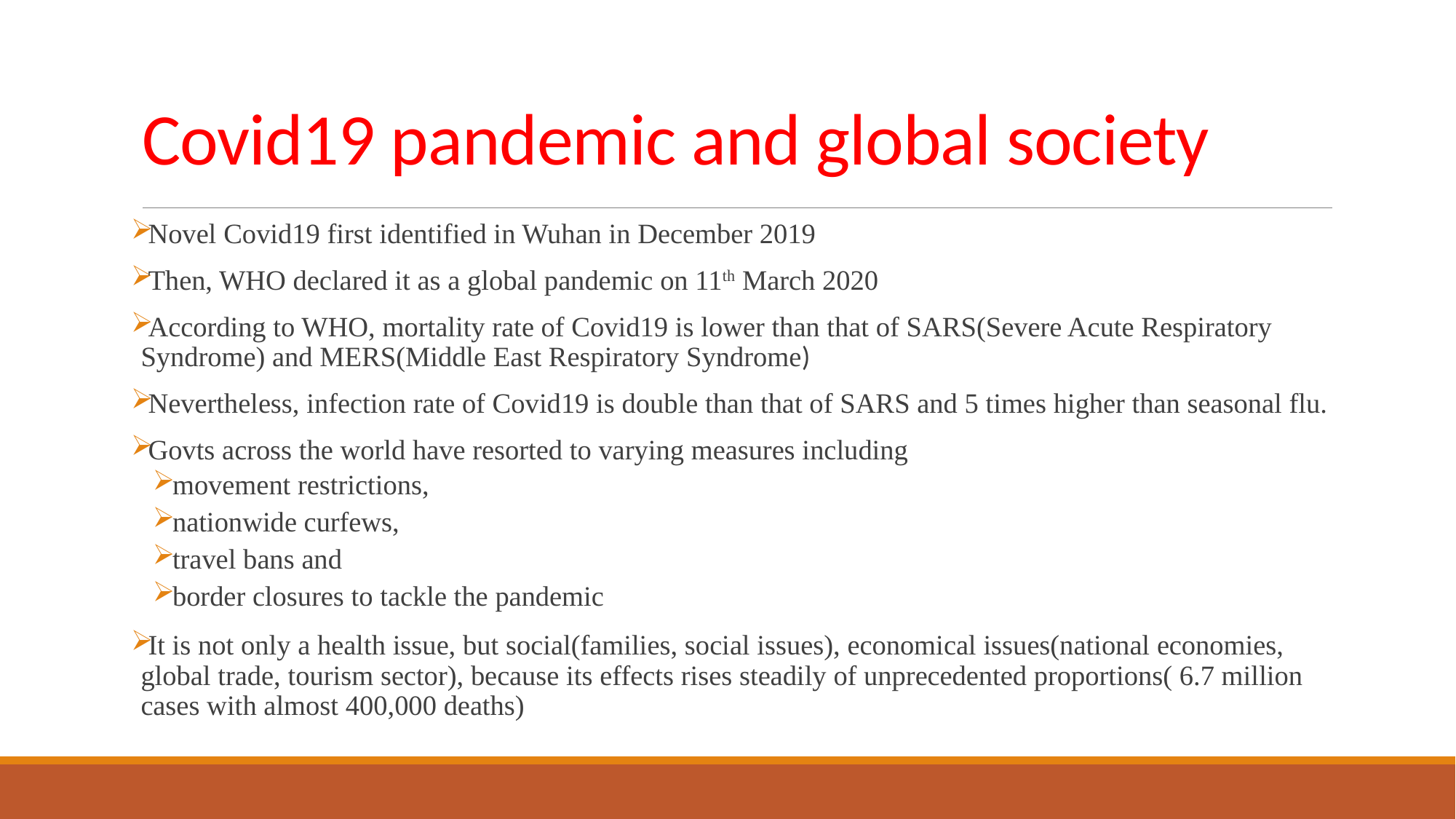

# Covid19 pandemic and global society
Novel Covid19 first identified in Wuhan in December 2019
Then, WHO declared it as a global pandemic on 11th March 2020
According to WHO, mortality rate of Covid19 is lower than that of SARS(Severe Acute Respiratory Syndrome) and MERS(Middle East Respiratory Syndrome)
Nevertheless, infection rate of Covid19 is double than that of SARS and 5 times higher than seasonal flu.
Govts across the world have resorted to varying measures including
movement restrictions,
nationwide curfews,
travel bans and
border closures to tackle the pandemic
It is not only a health issue, but social(families, social issues), economical issues(national economies, global trade, tourism sector), because its effects rises steadily of unprecedented proportions( 6.7 million cases with almost 400,000 deaths)